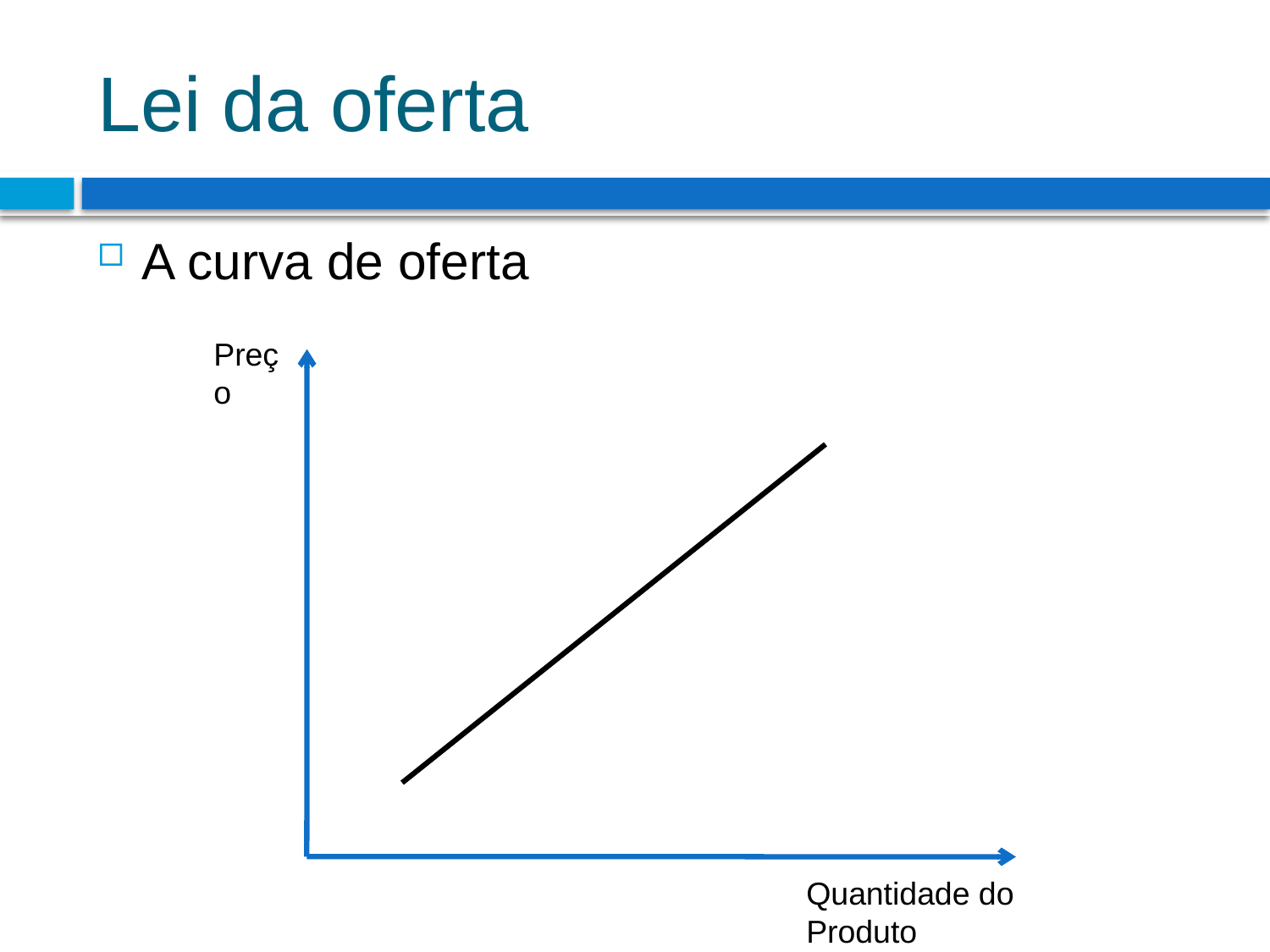

# Lei da oferta
A curva de oferta
Preço
Quantidade do Produto